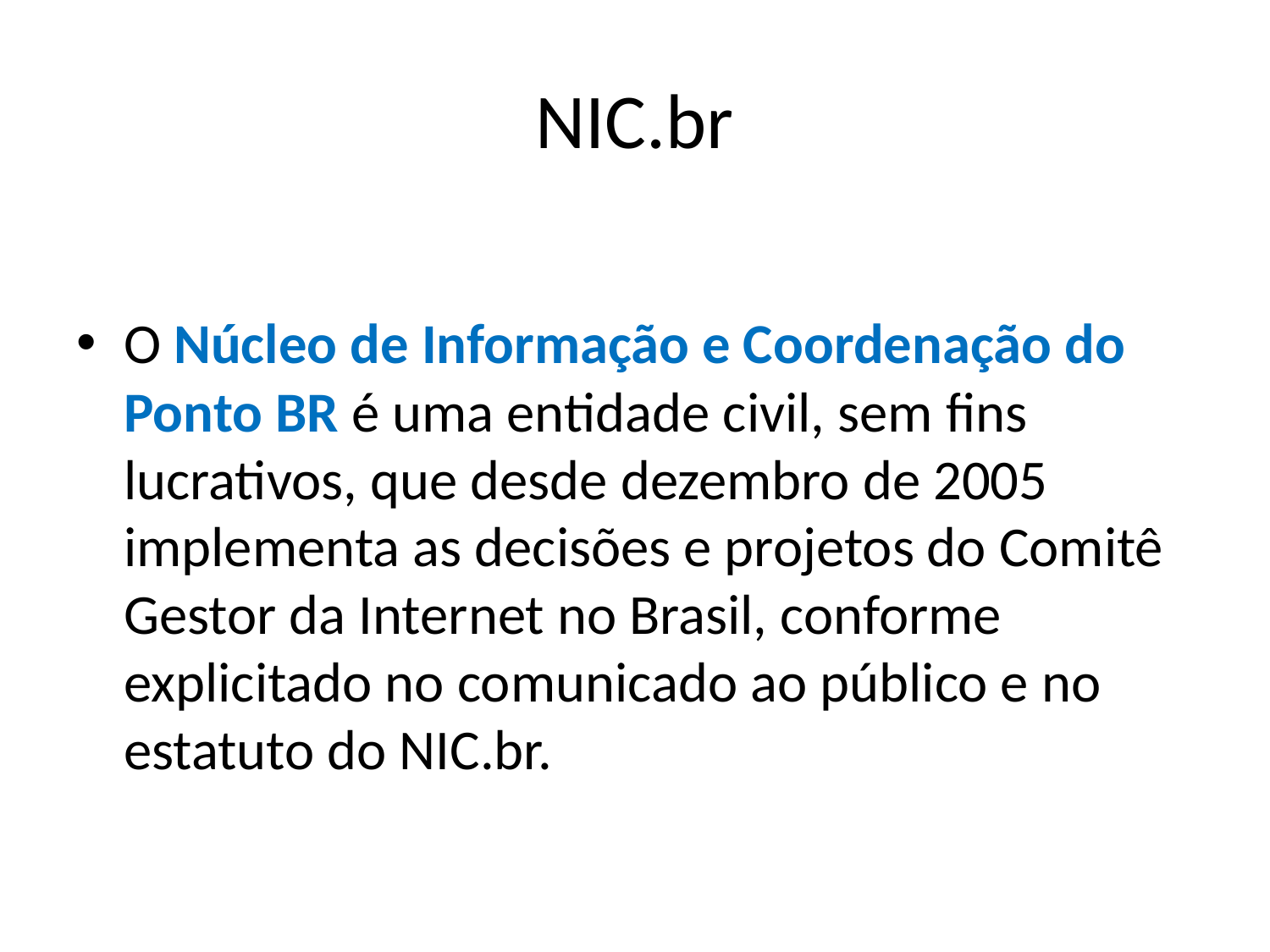

# NIC.br

O Núcleo de Informação e Coordenação do Ponto BR é uma entidade civil, sem fins lucrativos, que desde dezembro de 2005 implementa as decisões e projetos do Comitê Gestor da Internet no Brasil, conforme explicitado no comunicado ao público e no estatuto do NIC.br.